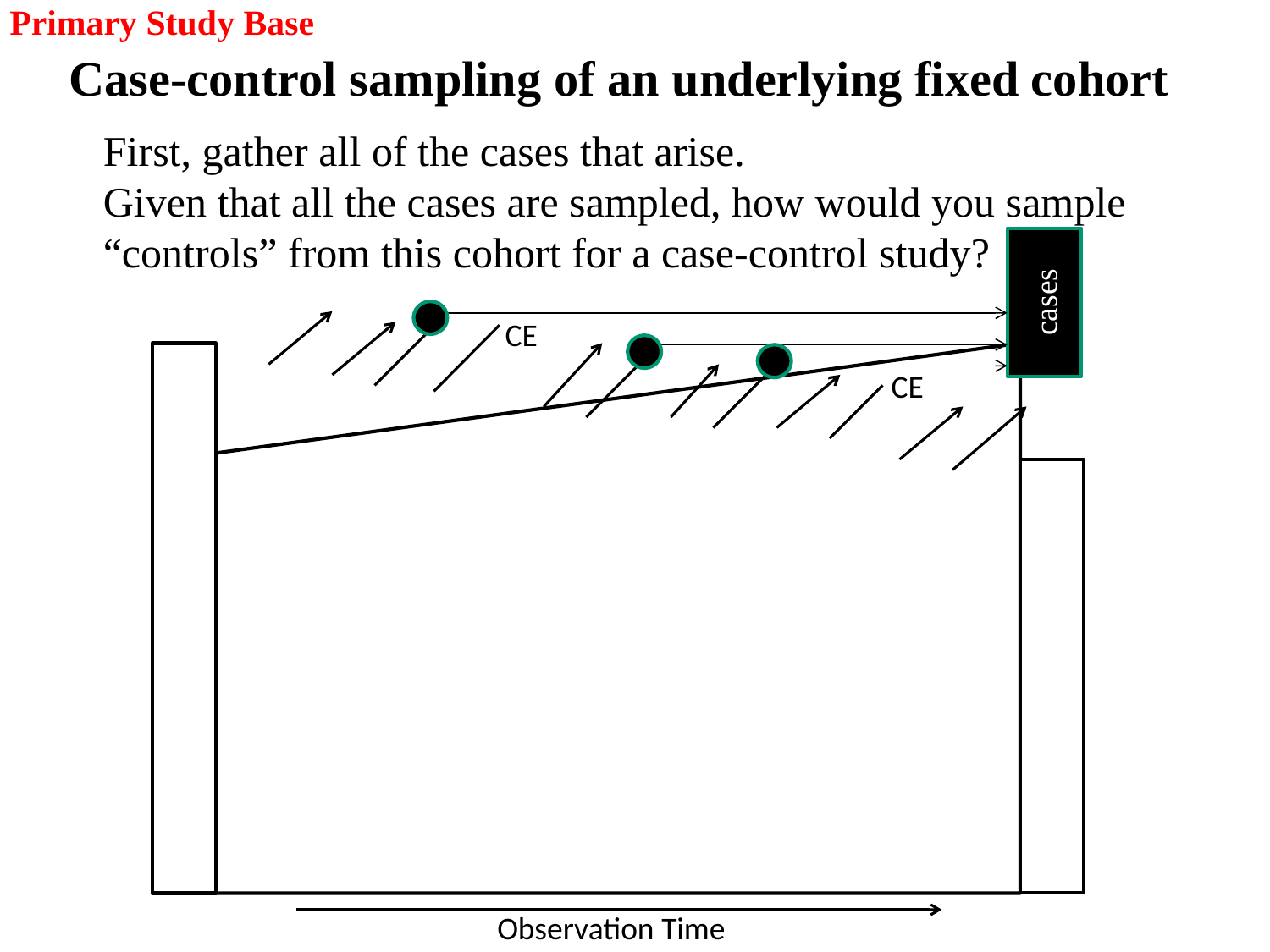

Primary Study Base
Case-control sampling of an underlying fixed cohort
First, gather all of the cases that arise.
Given that all the cases are sampled, how would you sample
“controls” from this cohort for a case-control study?
cases

CE

CE

Observation Time